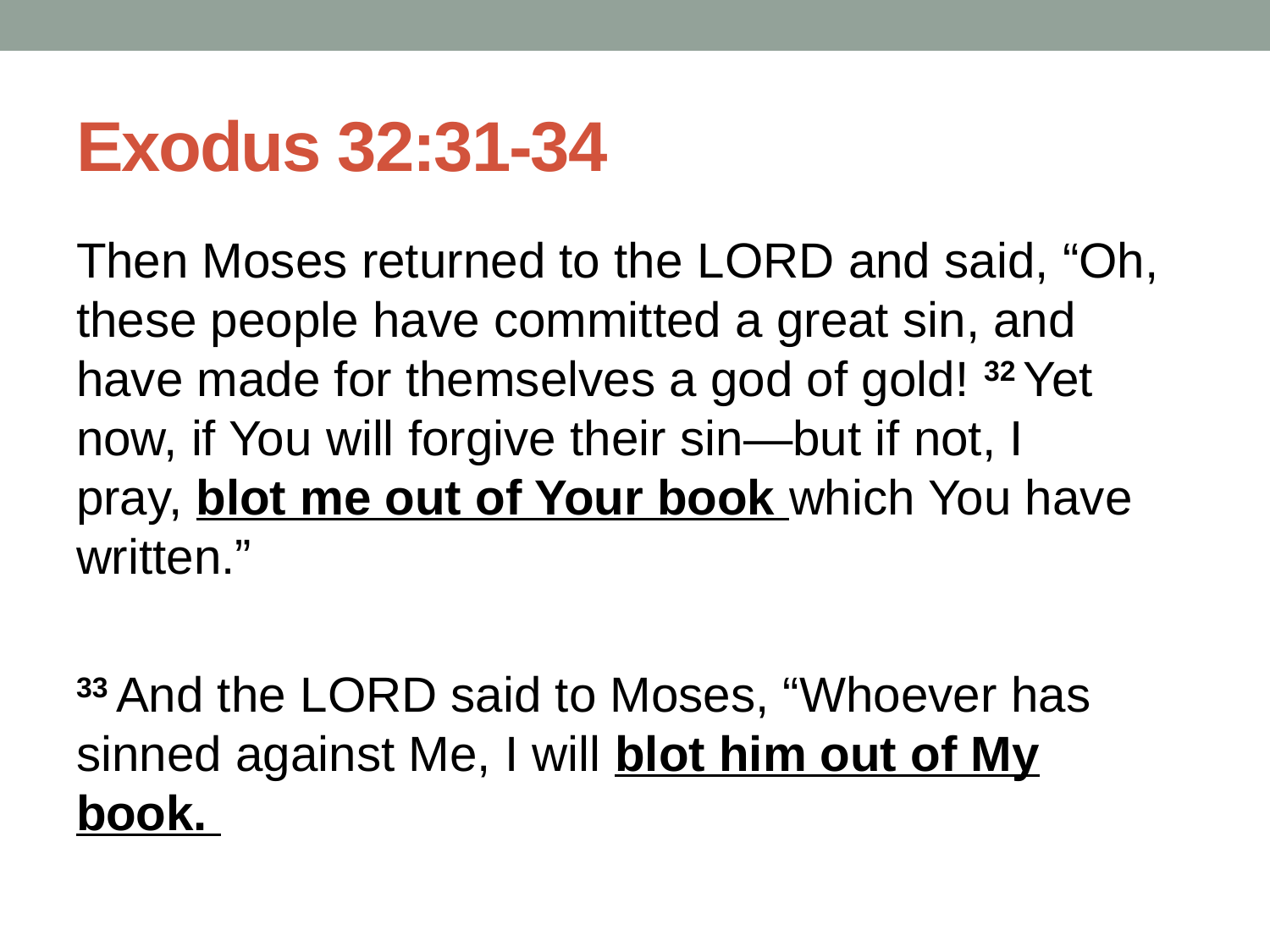

# Exodus 32:31-34
Then Moses returned to the Lord and said, “Oh, these people have committed a great sin, and have made for themselves a god of gold! 32 Yet now, if You will forgive their sin—but if not, I pray, blot me out of Your book which You have written.”

33 And the Lord said to Moses, “Whoever has sinned against Me, I will blot him out of My book.